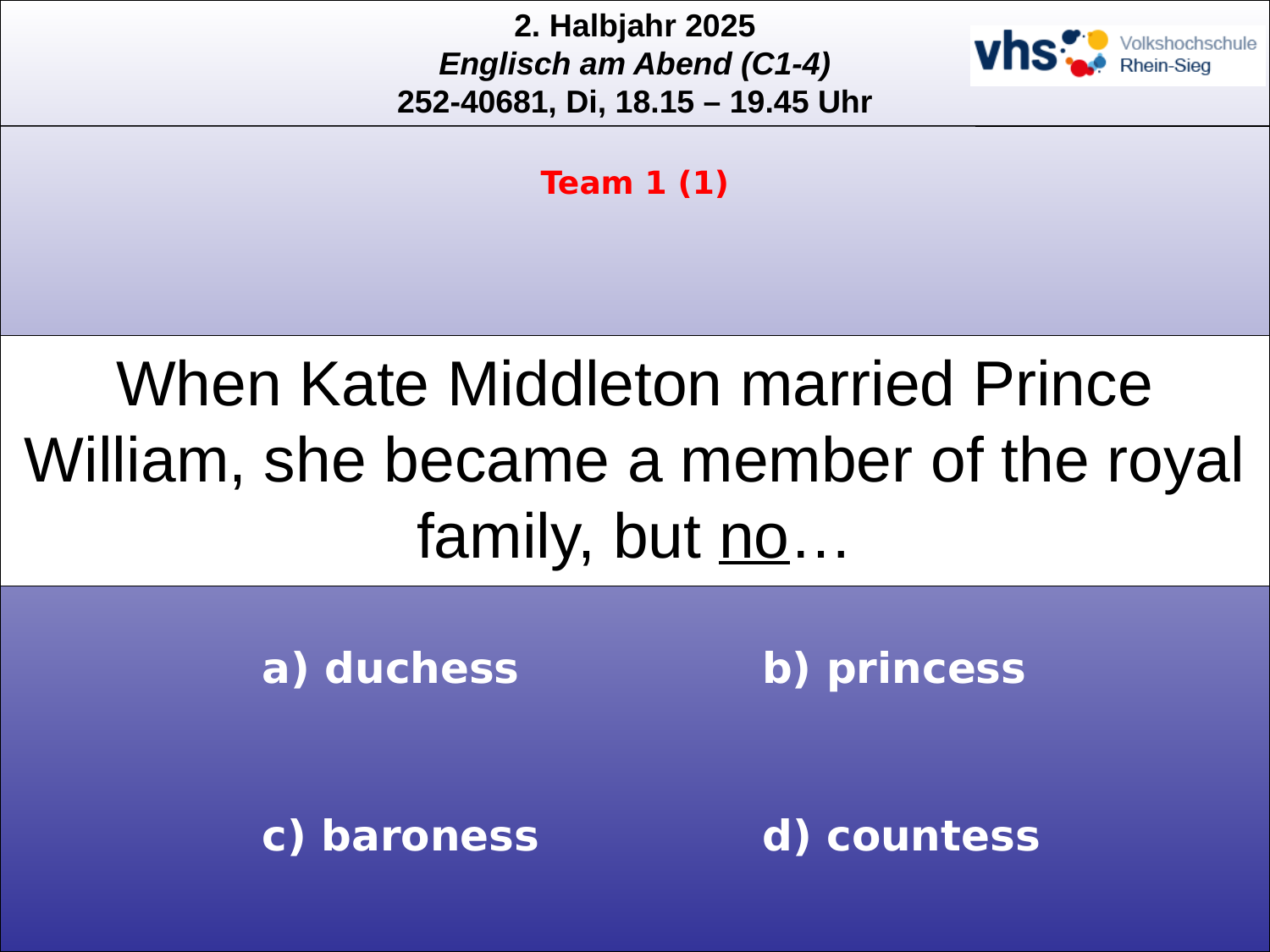

Team 1 (1)
# When Kate Middleton married Prince William, she became a member of the royal family, but no…
a) duchess
b) princess
c) baroness
d) countess